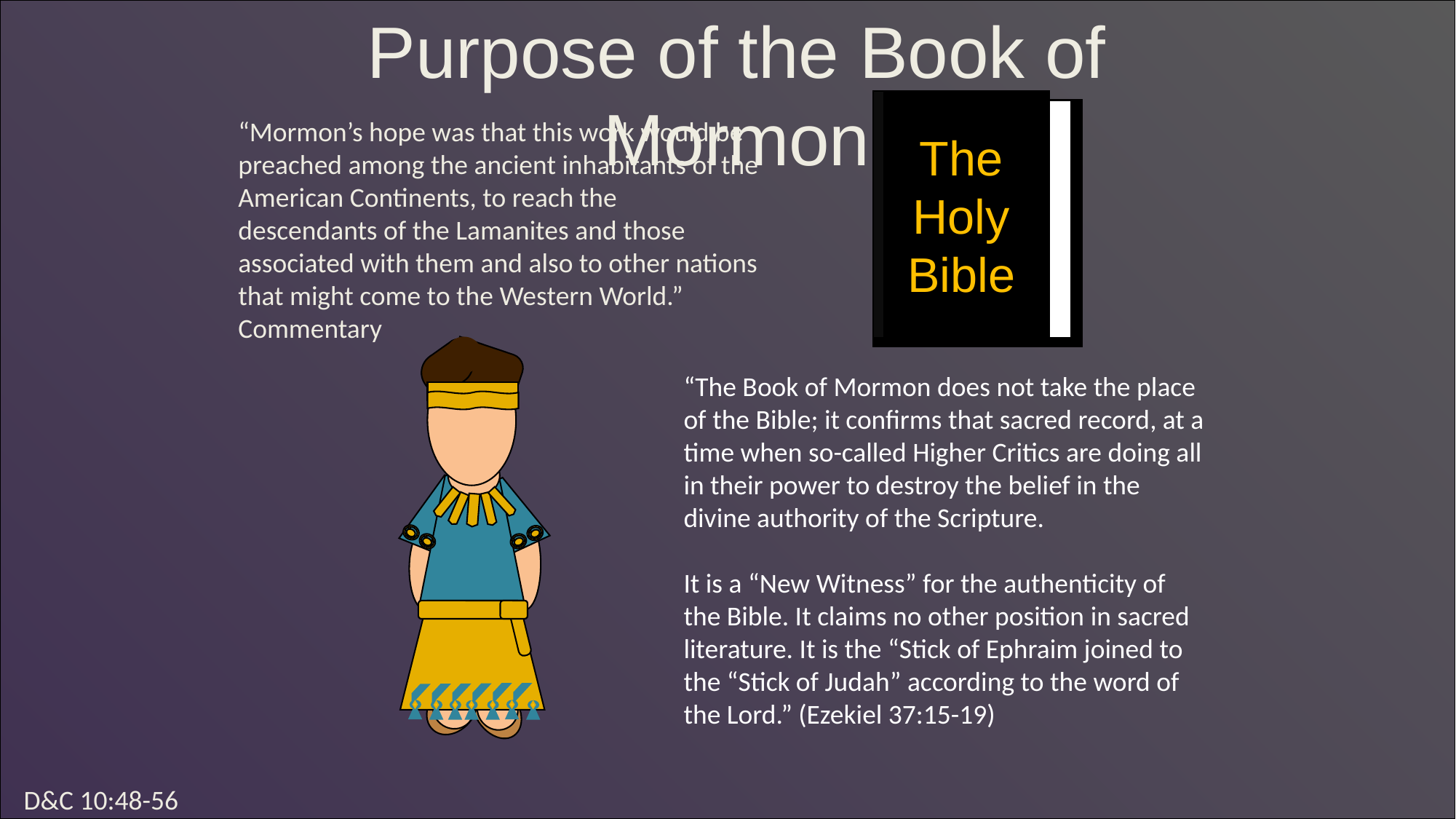

Purpose of the Book of Mormon
The Holy Bible

“Mormon’s hope was that this work would be preached among the ancient inhabitants of the American Continents, to reach the descendants of the Lamanites and those associated with them and also to other nations that might come to the Western World.”
Commentary

“The Book of Mormon does not take the place of the Bible; it confirms that sacred record, at a time when so-called Higher Critics are doing all in their power to destroy the belief in the divine authority of the Scripture.

It is a “New Witness” for the authenticity of the Bible. It claims no other position in sacred literature. It is the “Stick of Ephraim joined to the “Stick of Judah” according to the word of the Lord.” (Ezekiel 37:15-19)
D&C 10:48-56